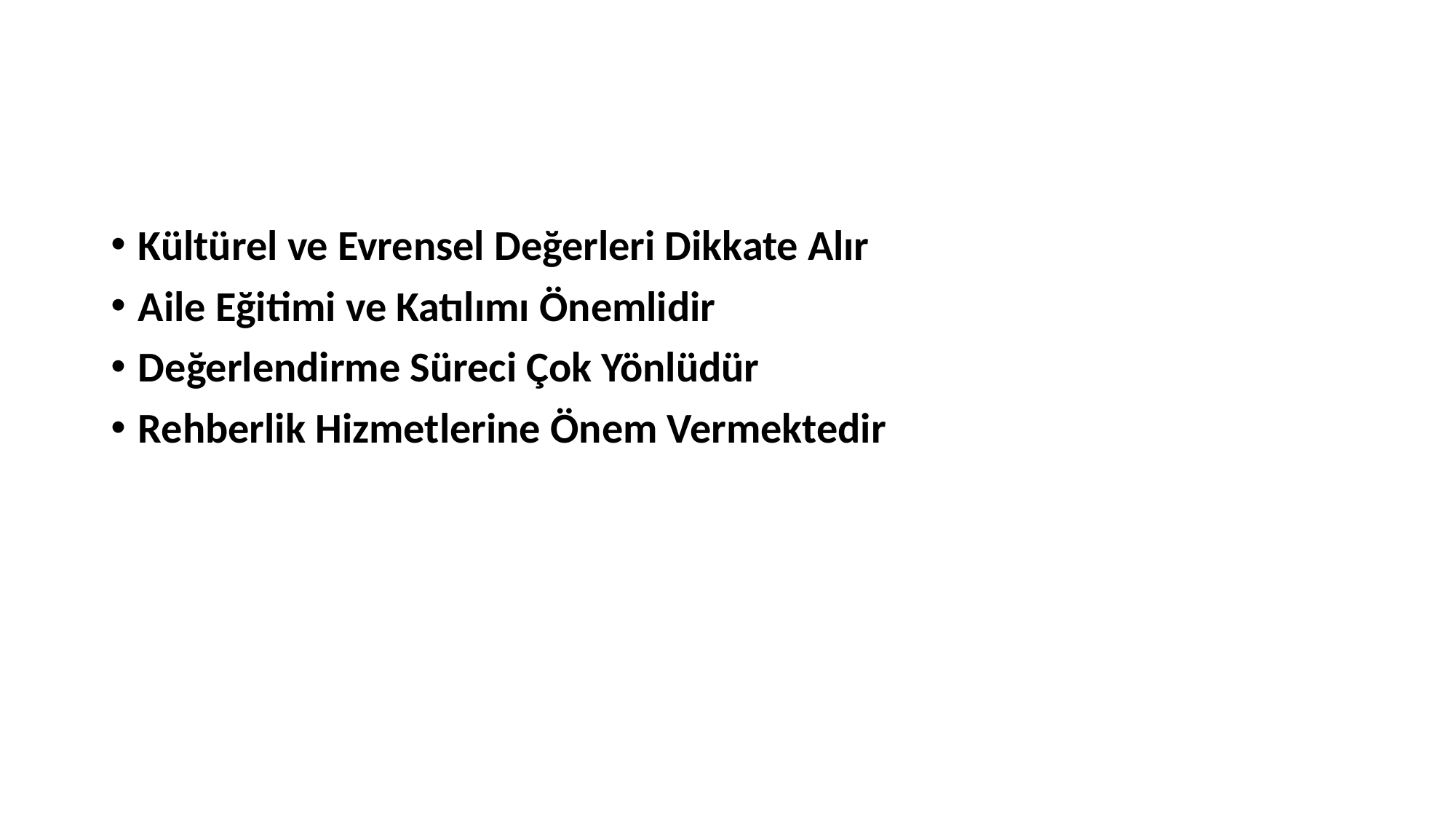

#
Kültürel ve Evrensel Değerleri Dikkate Alır
Aile Eğitimi ve Katılımı Önemlidir
Değerlendirme Süreci Çok Yönlüdür
Rehberlik Hizmetlerine Önem Vermektedir